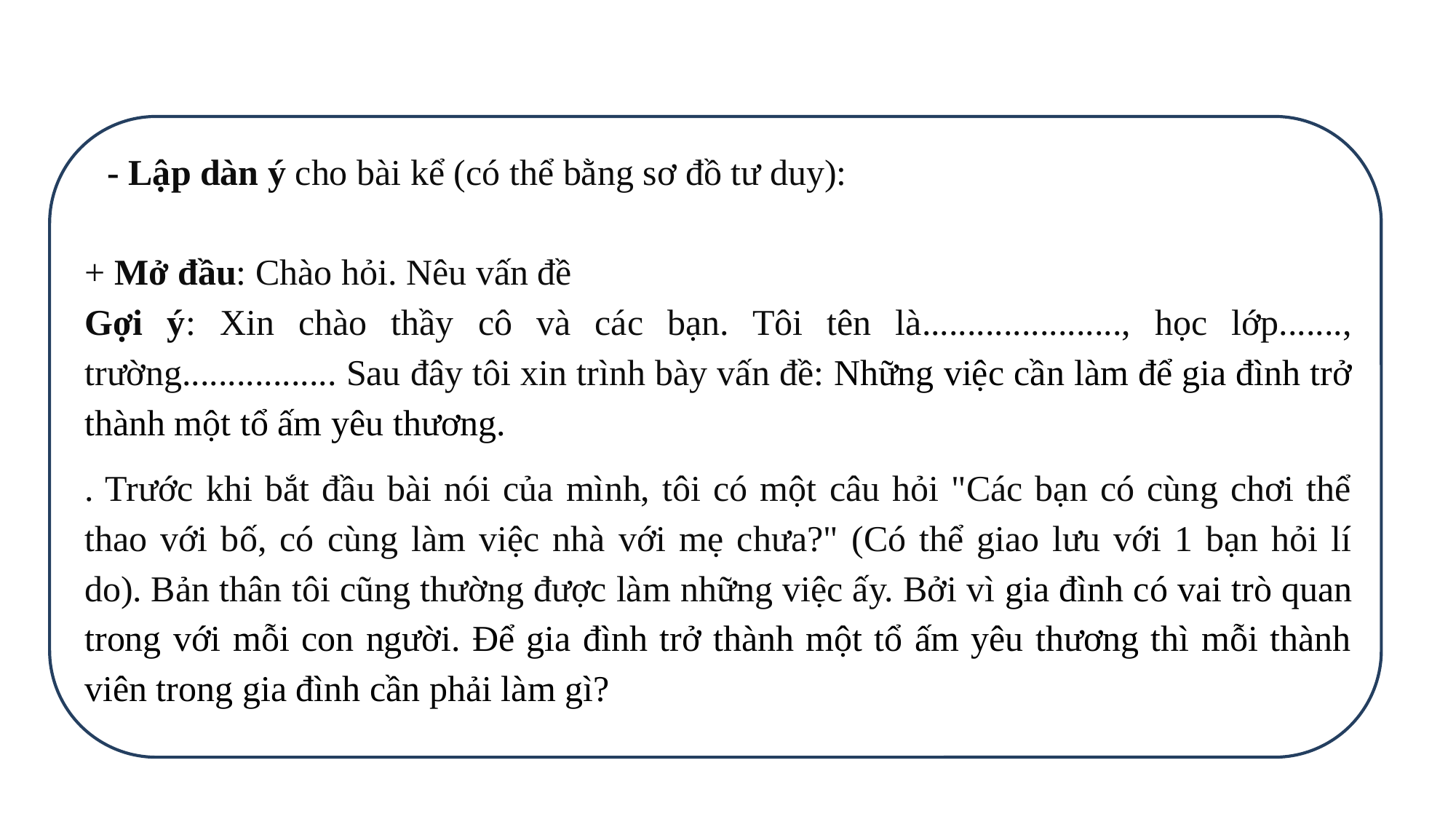

- Lập dàn ý cho bài kể (có thể bằng sơ đồ tư duy):
+ Mở đầu: Chào hỏi. Nêu vấn đề
Gợi ý: Xin chào thầy cô và các bạn. Tôi tên là......................, học lớp......., trường................. Sau đây tôi xin trình bày vấn đề: Những việc cần làm để gia đình trở thành một tổ ấm yêu thương.
. Trước khi bắt đầu bài nói của mình, tôi có một câu hỏi "Các bạn có cùng chơi thể thao với bố, có cùng làm việc nhà với mẹ chưa?" (Có thể giao lưu với 1 bạn hỏi lí do). Bản thân tôi cũng thường được làm những việc ấy. Bởi vì gia đình có vai trò quan trong với mỗi con người. Để gia đình trở thành một tổ ấm yêu thương thì mỗi thành viên trong gia đình cần phải làm gì?